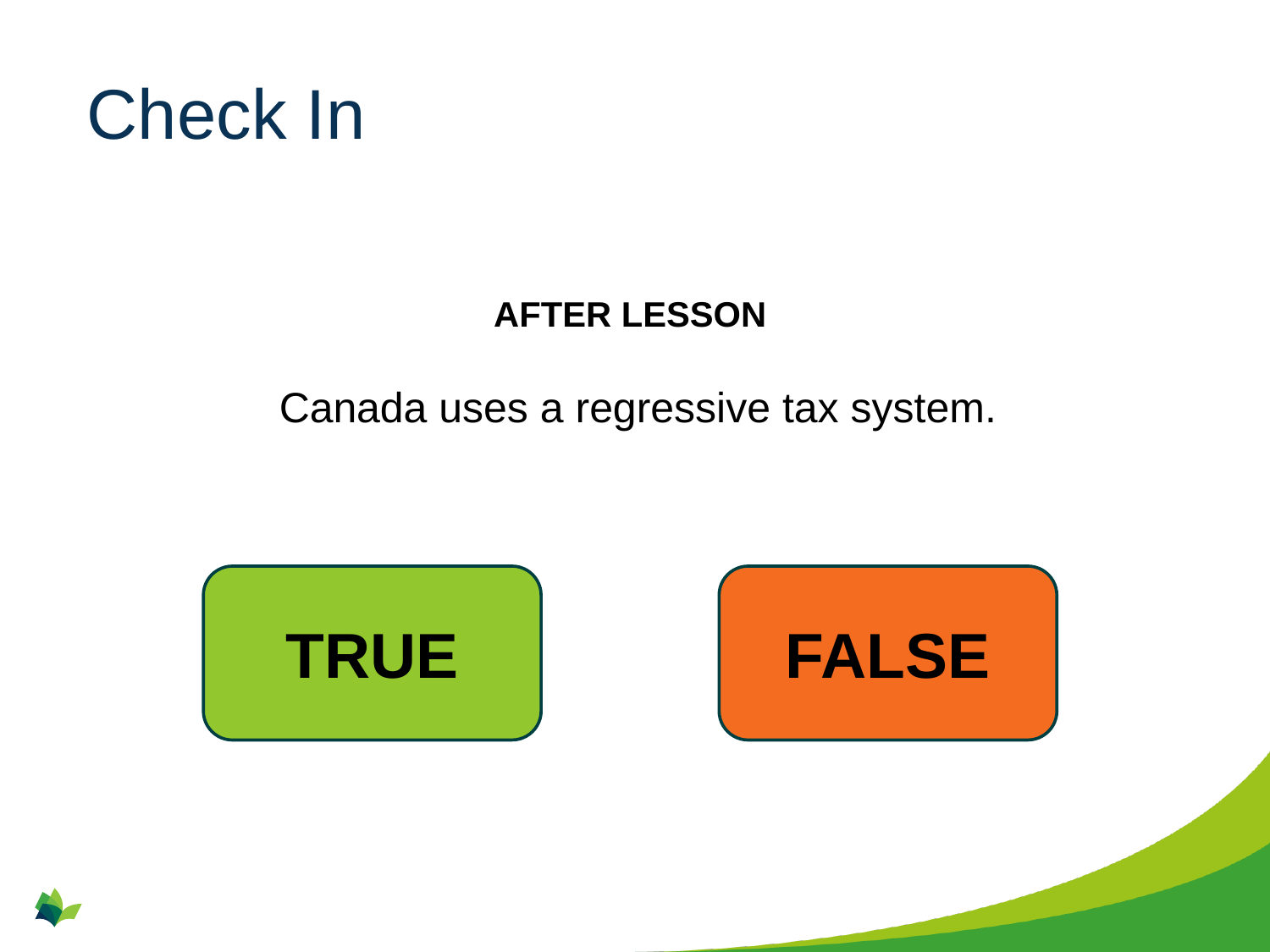

# Check In
AFTER LESSON

Canada uses a regressive tax system.

TRUE
FALSE